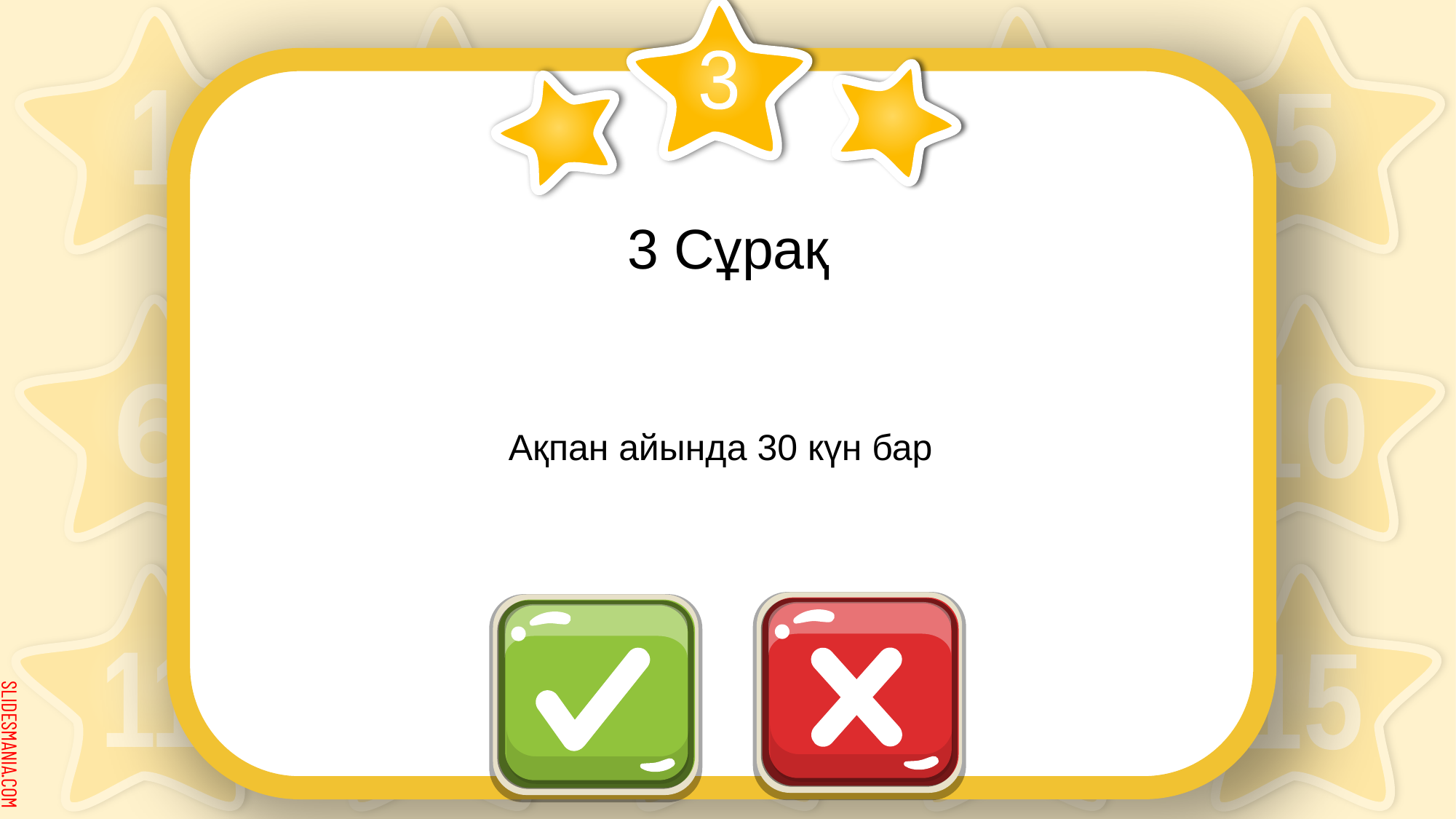

3
# 3 Сұрақ
Ақпан айында 30 күн бар